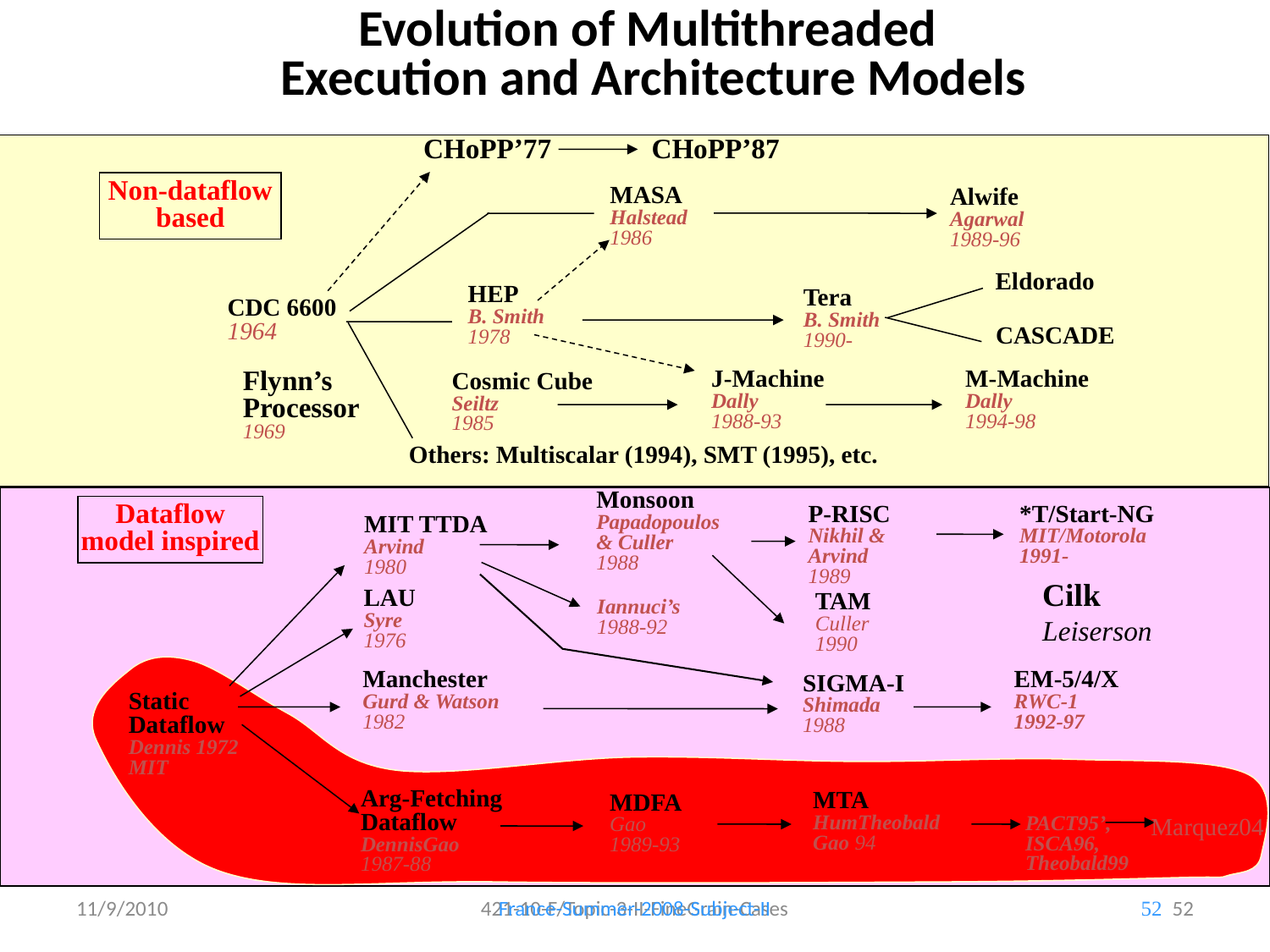

Evolution of Multithreaded
Execution and Architecture Models
CHoPP’77
CHoPP’87

Non-dataflow
based

MASA
Halstead
1986
Alwife
Agarwal
1989-96

Eldorado
HEP
B. Smith
1978
Tera
B. Smith
1990-

CDC 6600
1964

CASCADE

J-Machine
Dally
1988-93
M-Machine
Dally
1994-98
Flynn’s
Processor
1969
Cosmic Cube
Seiltz
1985

Others: Multiscalar (1994), SMT (1995), etc.
Monsoon
Papadopoulos
& Culler
1988

Dataflow
model inspired

P-RISC
Nikhil &
Arvind
1989
*T/Start-NG
MIT/Motorola
1991-

MIT TTDA
Arvind
1980

Cilk
Leiserson

LAU
Syre
1976
TAM
Culler
1990
Iannuci’s
1988-92

EM-5/4/X
RWC-1
1992-97
Manchester
Gurd & Watson
1982
SIGMA-I
Shimada
1988
Static
Dataflow
Dennis 1972
MIT

EARTH        CARE
PACT95’,
ISCA96,
Theobald99
Arg-Fetching
Dataflow
DennisGao
1987-88
MTA
HumTheobald
Gao 94
MDFA
Gao
1989-93
Marquez04

11/9/2010
421-10-F/Topic-3-II-FineGrain-Cases
52
France-Summer-2008-Subject-II
52